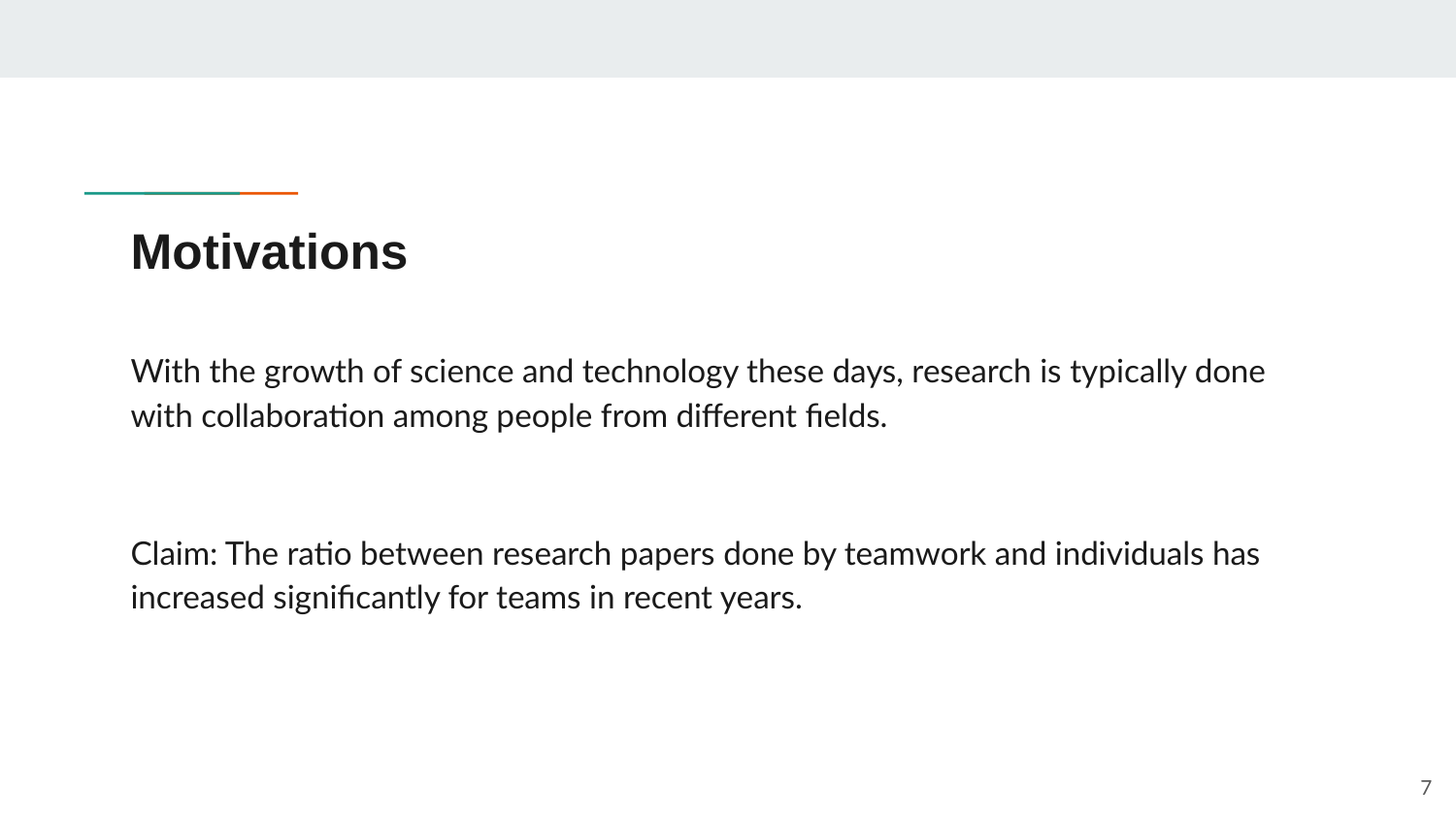

# Motivations
With the growth of science and technology these days, research is typically done with collaboration among people from different fields.

Claim: The ratio between research papers done by teamwork and individuals has increased significantly for teams in recent years.
7